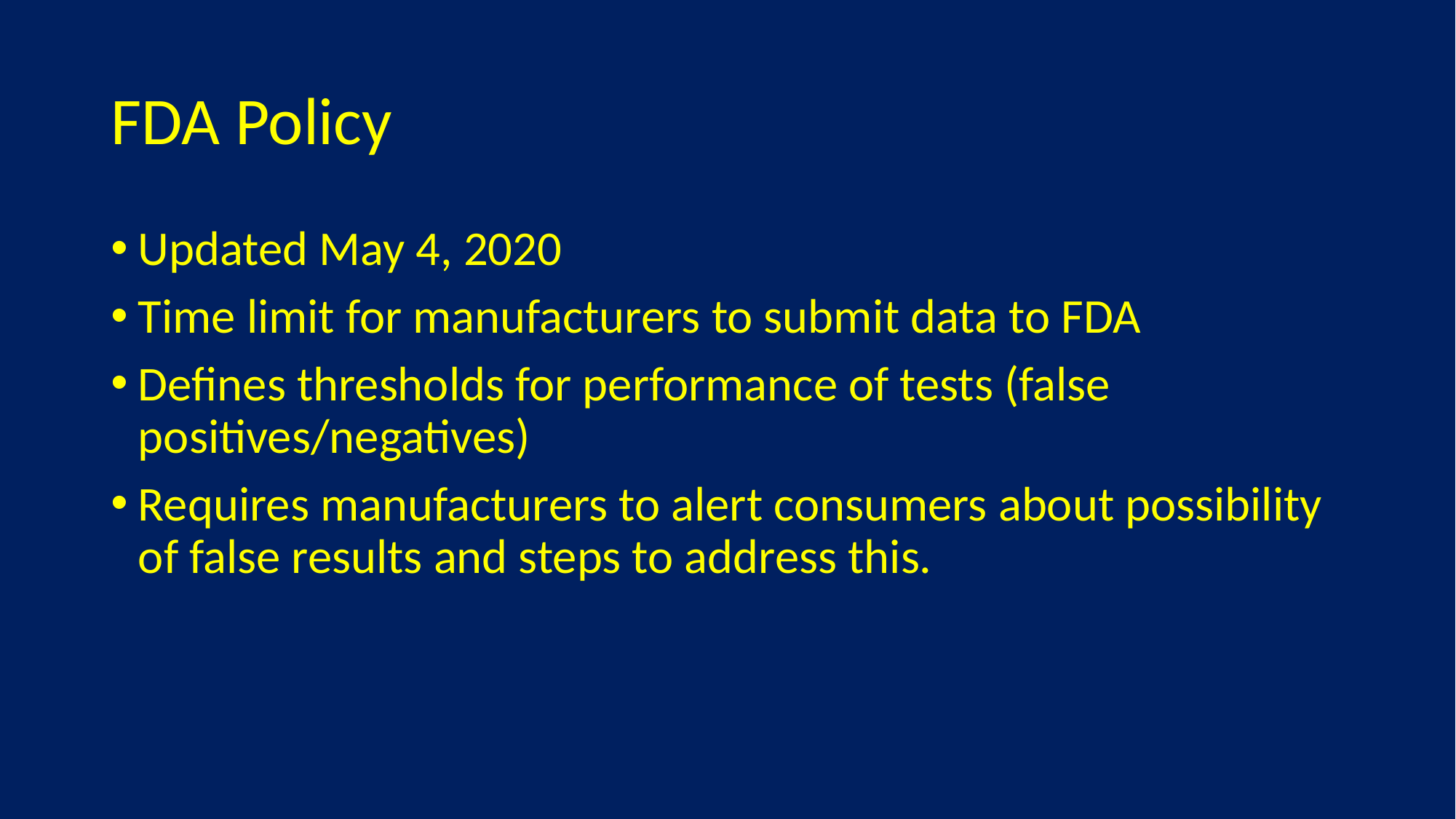

# FDA Policy
Updated May 4, 2020
Time limit for manufacturers to submit data to FDA
Defines thresholds for performance of tests (false positives/negatives)
Requires manufacturers to alert consumers about possibility of false results and steps to address this.